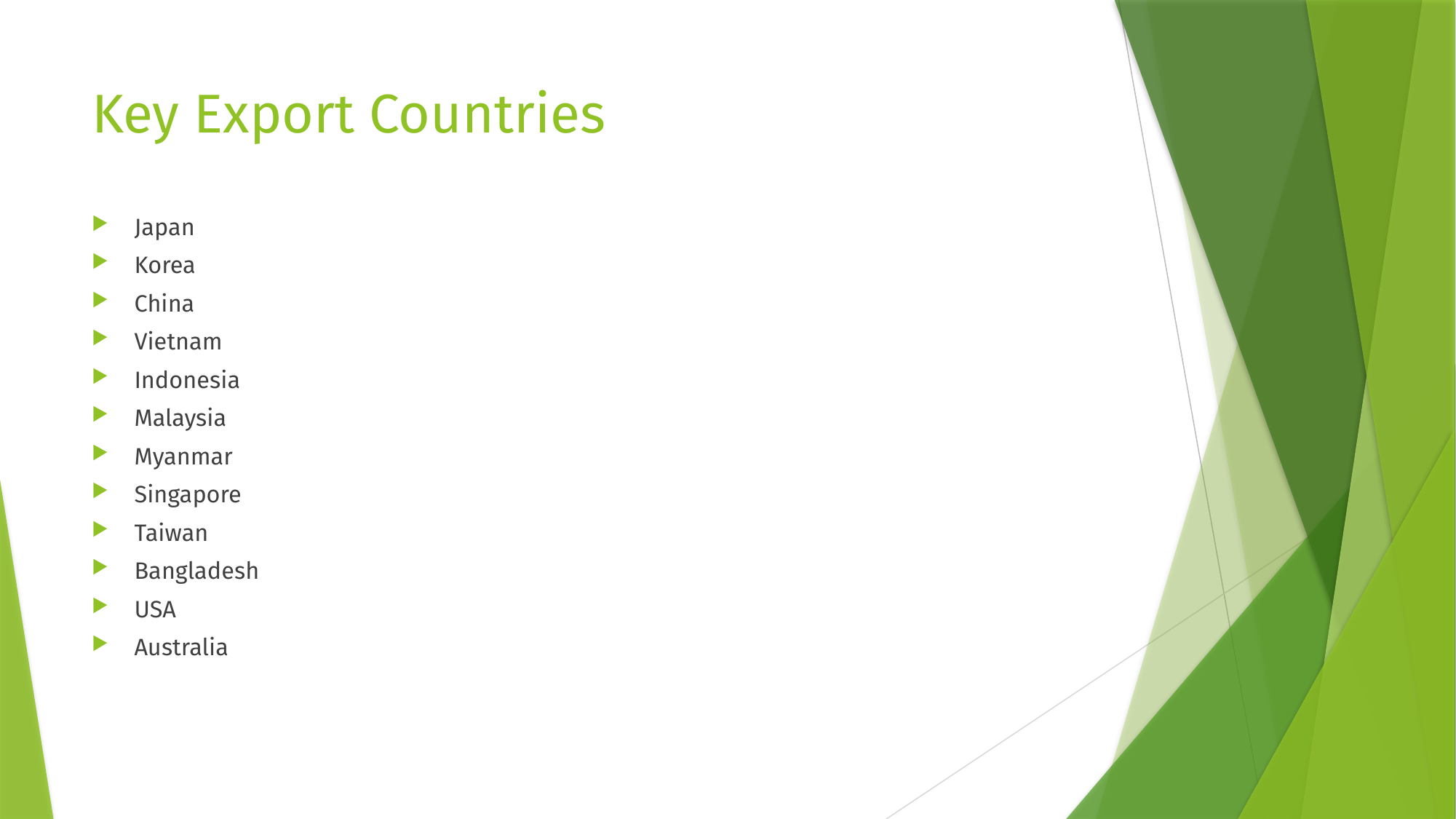

# Key Export Countries
Japan
Korea
China
Vietnam
Indonesia
Malaysia
Myanmar
Singapore
Taiwan
Bangladesh
USA
Australia